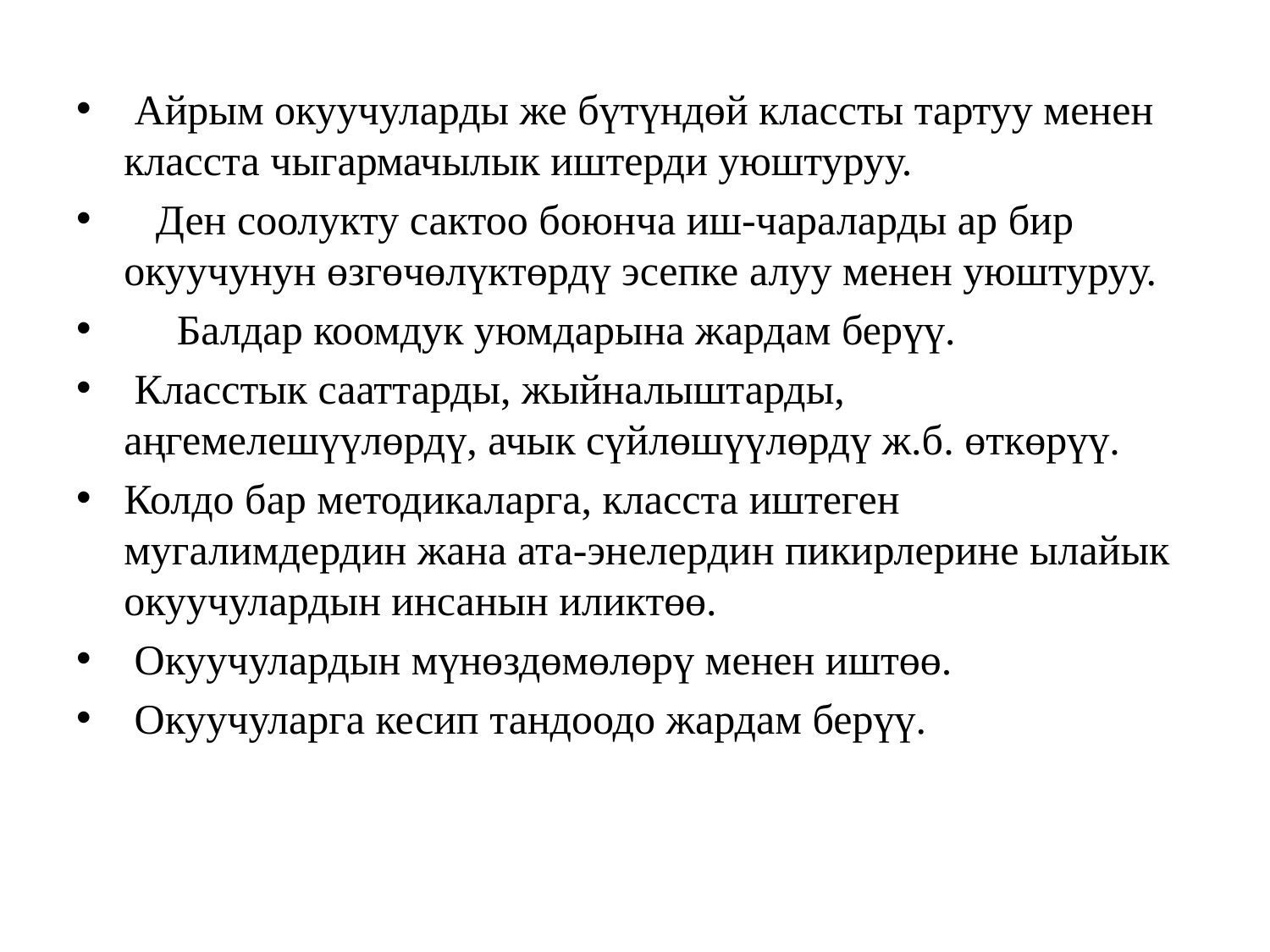

Айрым окуучуларды же бүтүндөй классты тартуу менен класста чыгармачылык иштерди уюштуруу.
   Ден соолукту сактоо боюнча иш-чараларды ар бир окуучунун өзгөчөлүктөрдү эсепке алуу менен уюштуруу.
     Балдар коомдук уюмдарына жардам берүү.
 Класстык сааттарды, жыйналыштарды, аңгемелешүүлөрдү, ачык сүйлөшүүлөрдү ж.б. өткөрүү.
Колдо бар методикаларга, класста иштеген мугалимдердин жана ата-энелердин пикирлерине ылайык окуучулардын инсанын иликтөө.
 Окуучулардын мүнөздөмөлөрү менен иштөө.
 Окуучуларга кесип тандоодо жардам берүү.